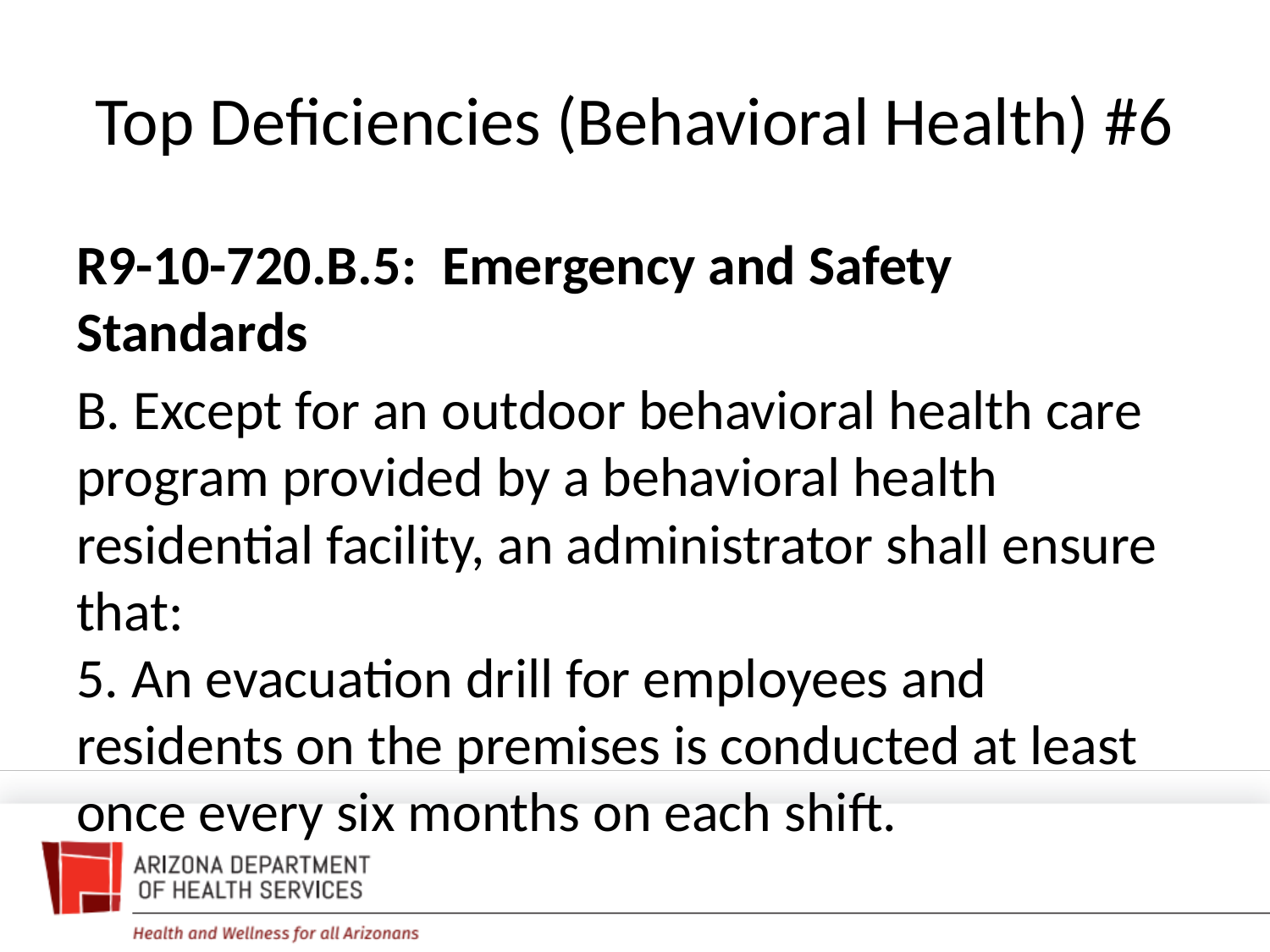

# Top Deficiencies (Behavioral Health) #6
R9-10-720.B.5:  Emergency and Safety Standards
B. Except for an outdoor behavioral health care program provided by a behavioral health residential facility, an administrator shall ensure that:
5. An evacuation drill for employees and residents on the premises is conducted at least once every six months on each shift.